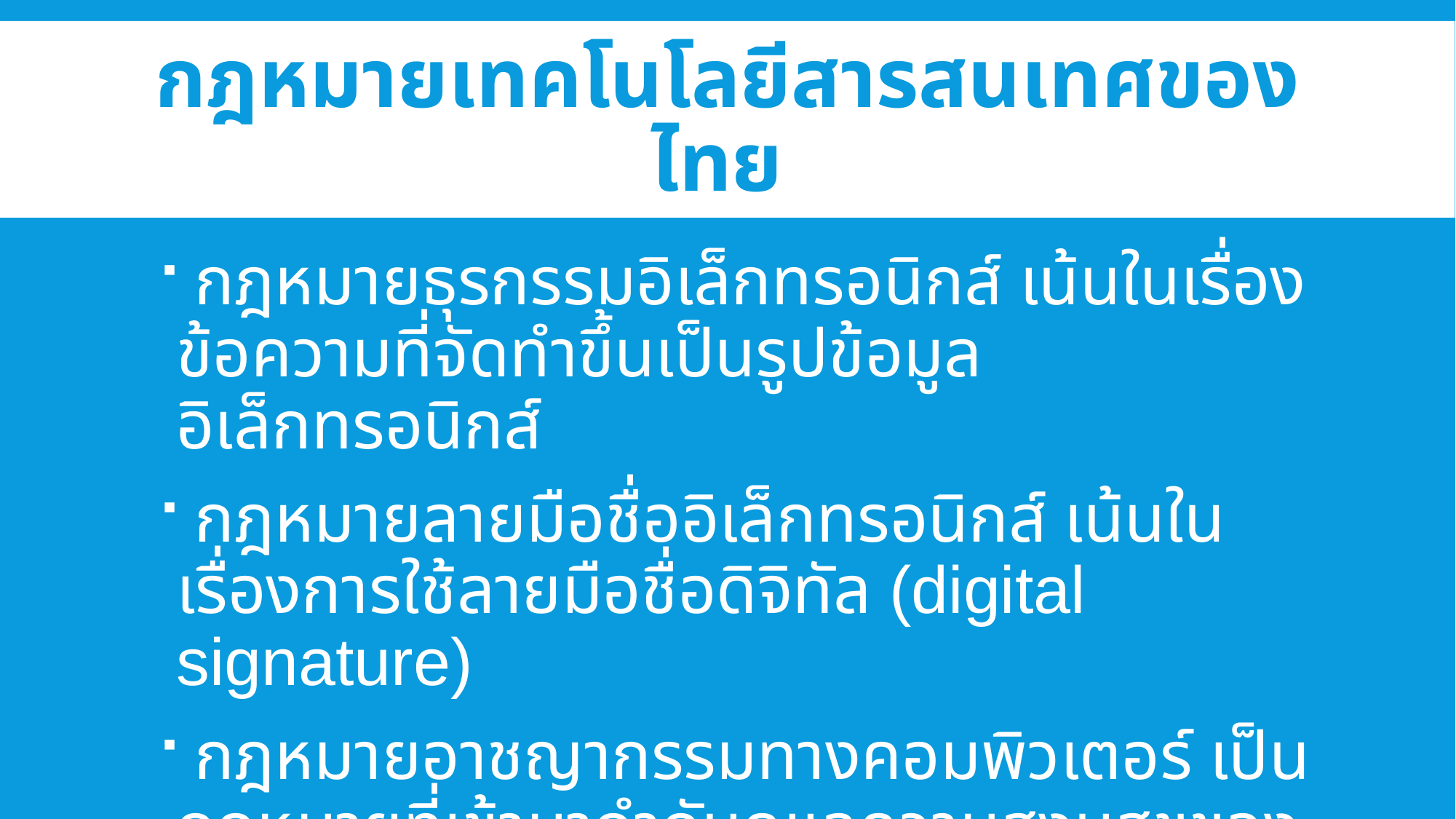

# กฎหมายเทคโนโลยีสารสนเทศของไทย
 กฎหมายธุรกรรมอิเล็กทรอนิกส์ เน้นในเรื่องข้อความที่จัดทำขึ้นเป็นรูปข้อมูลอิเล็กทรอนิกส์
 กฎหมายลายมือชื่ออิเล็กทรอนิกส์ เน้นในเรื่องการใช้ลายมือชื่อดิจิทัล (digital signature)
 กฎหมายอาชญากรรมทางคอมพิวเตอร์ เป็นกฎหมายที่เข้ามากำกับดูแลความสงบสุขของการ ใช้เทคโนโลยีสารสนเทศ เน้นในเรื่องสิทธิการใช้ การละเมิดสิทธิ์